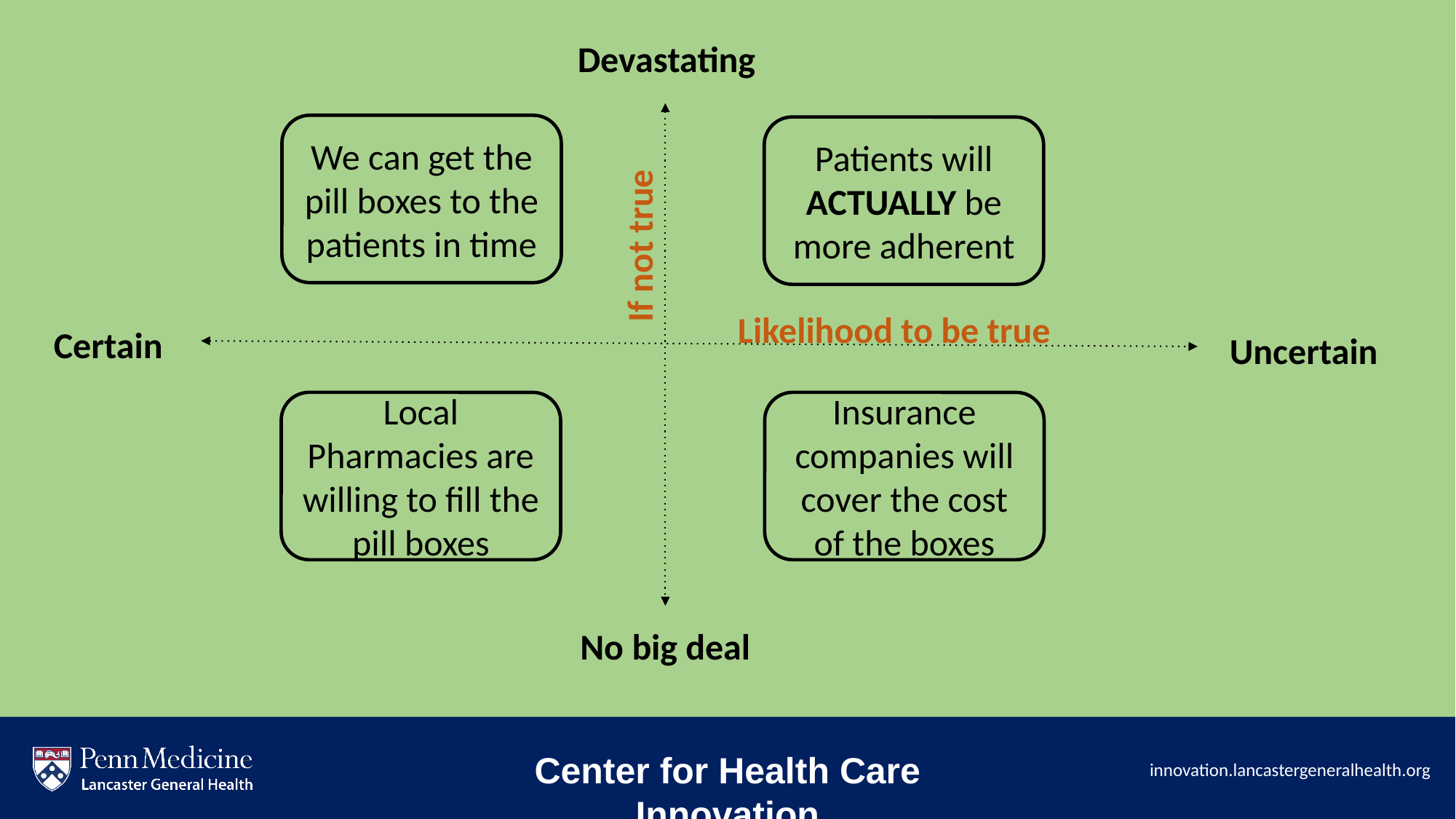

Devastating
We can get the pill boxes to the patients in time
Patients will ACTUALLY be more adherent
If not true
Likelihood to be true
Certain
Uncertain
Local Pharmacies are willing to fill the pill boxes
Insurance companies will cover the cost of the boxes
No big deal